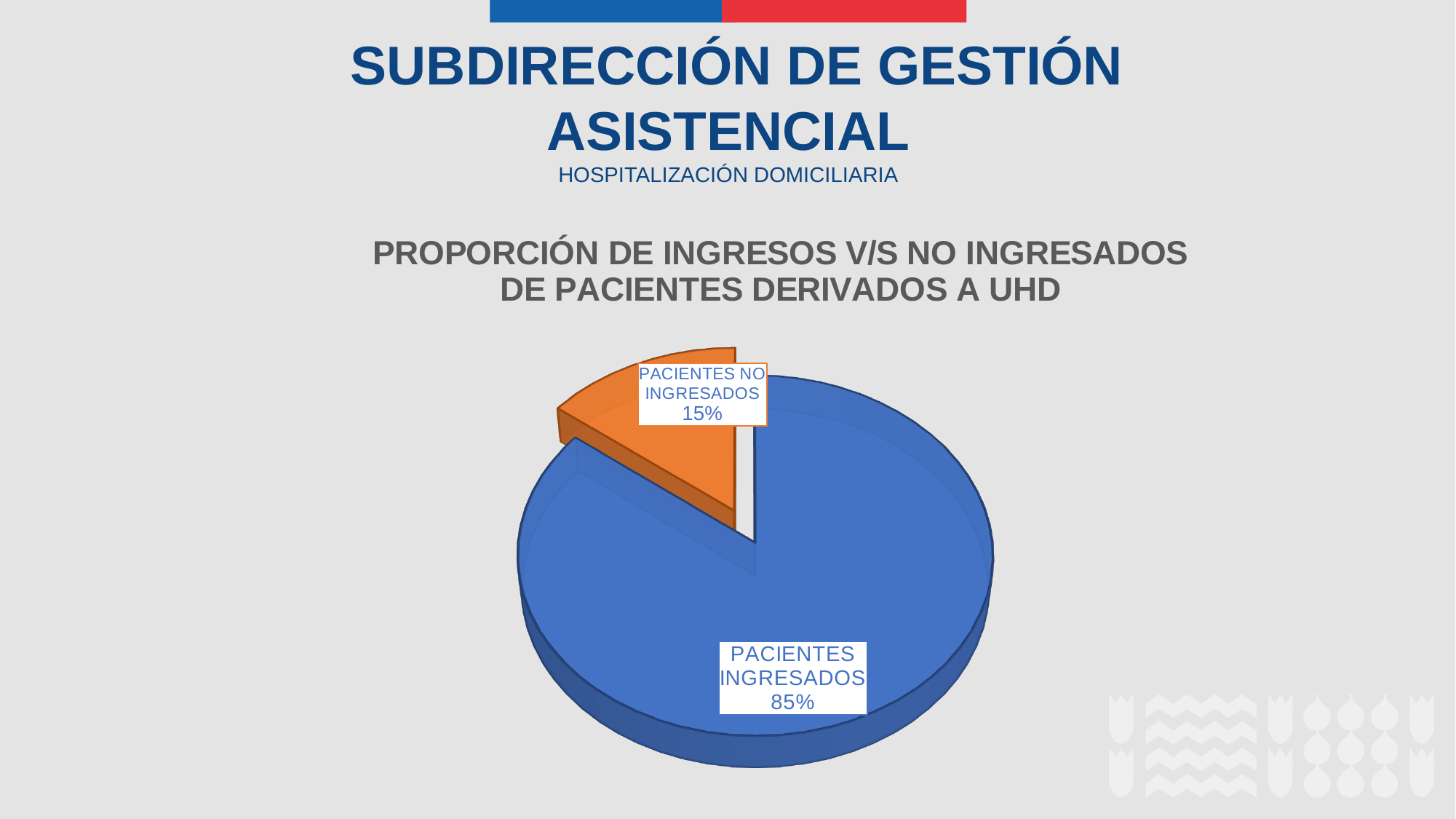

SUBDIRECCIÓN DE GESTIÓN ASISTENCIAL
HOSPITALIZACIÓN DOMICILIARIA

[unsupported chart]